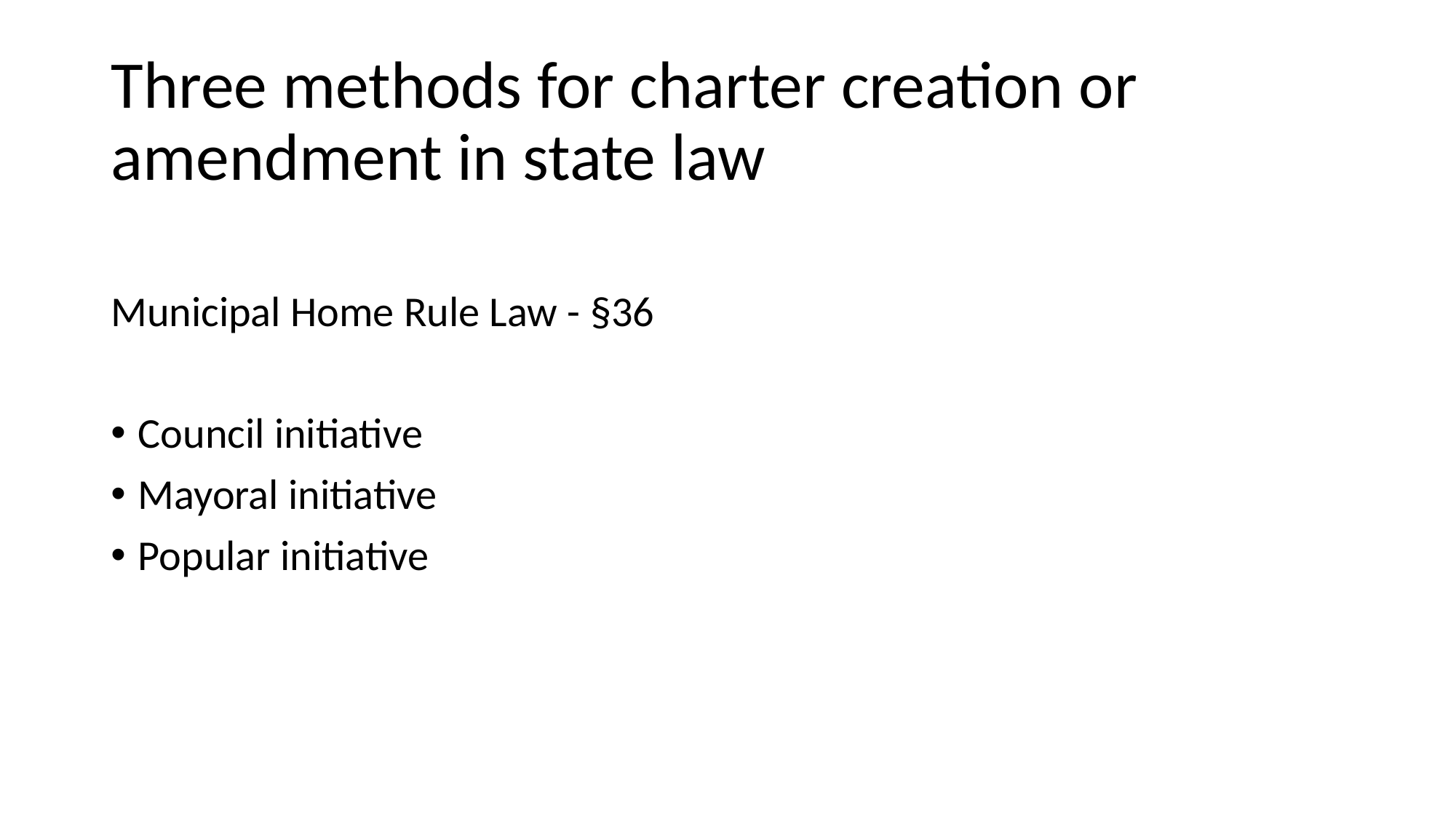

# Three methods for charter creation or amendment in state law

Municipal Home Rule Law - §36

Council initiative
Mayoral initiative
Popular initiative